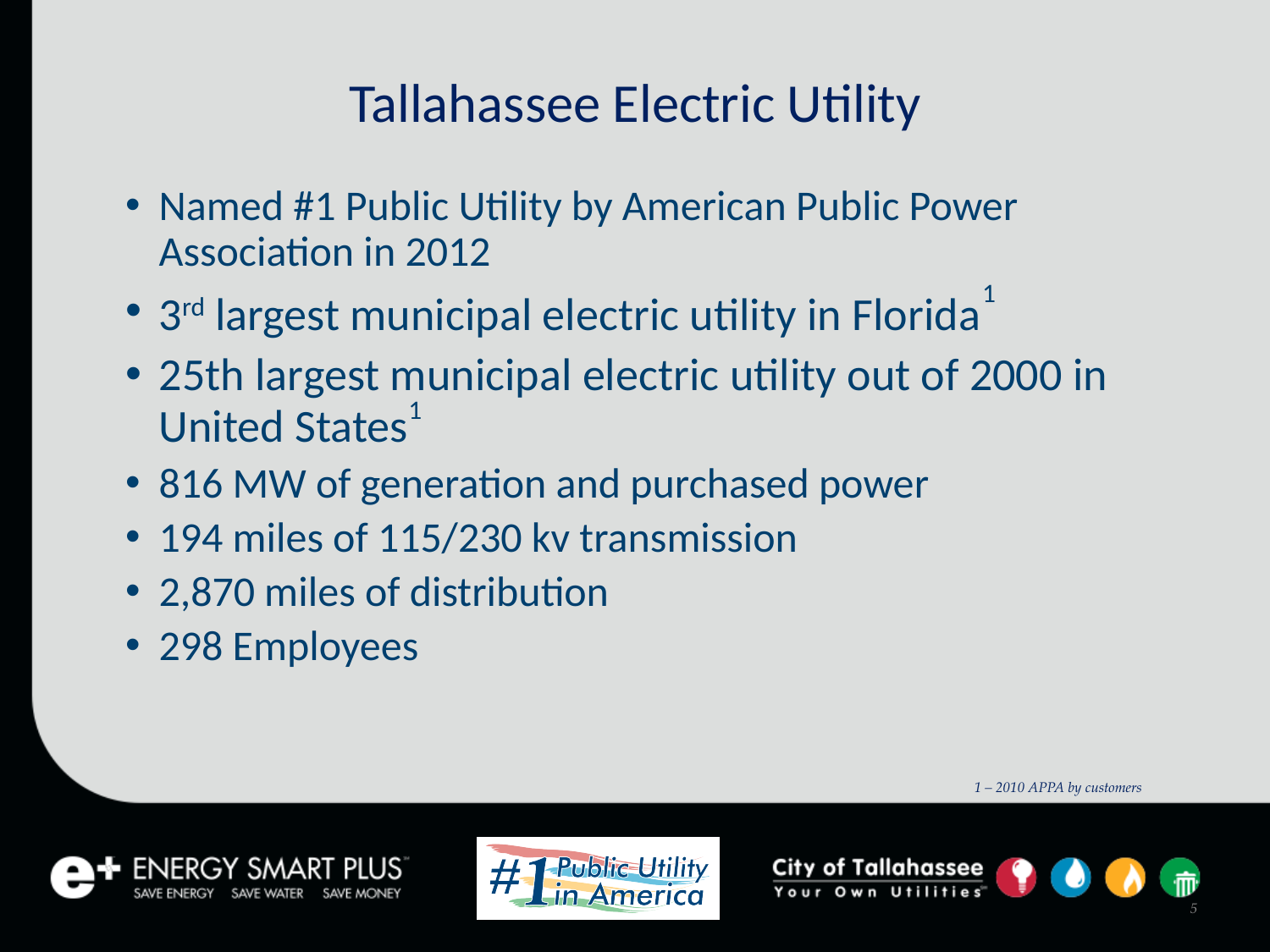

# Tallahassee Electric Utility
Named #1 Public Utility by American Public Power Association in 2012
3rd largest municipal electric utility in Florida1
25th largest municipal electric utility out of 2000 in United States1
816 MW of generation and purchased power
194 miles of 115/230 kv transmission
2,870 miles of distribution
298 Employees
1 – 2010 APPA by customers
5